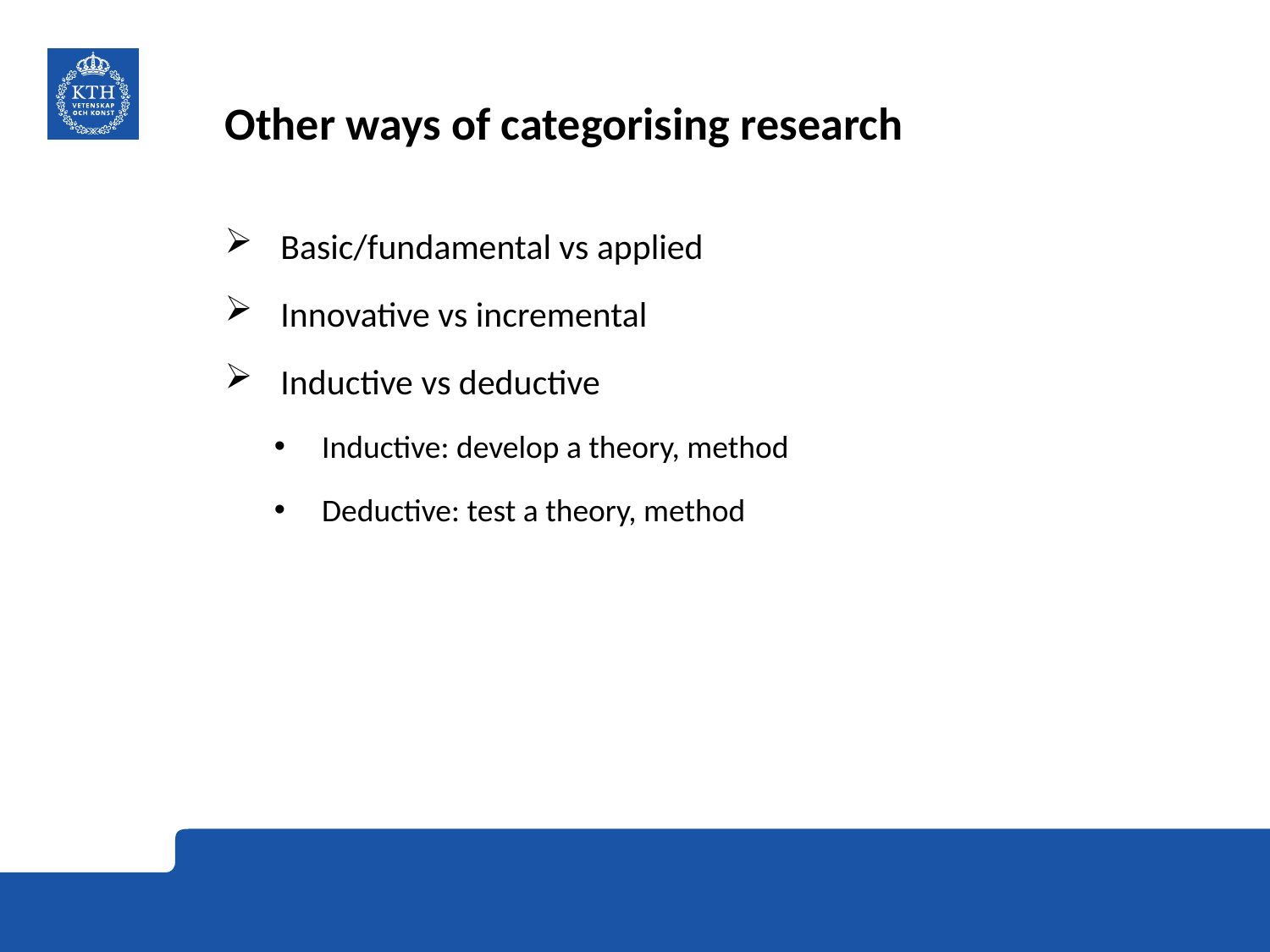

# Other ways of categorising research
 Basic/fundamental vs applied
 Innovative vs incremental
 Inductive vs deductive
Inductive: develop a theory, method
Deductive: test a theory, method